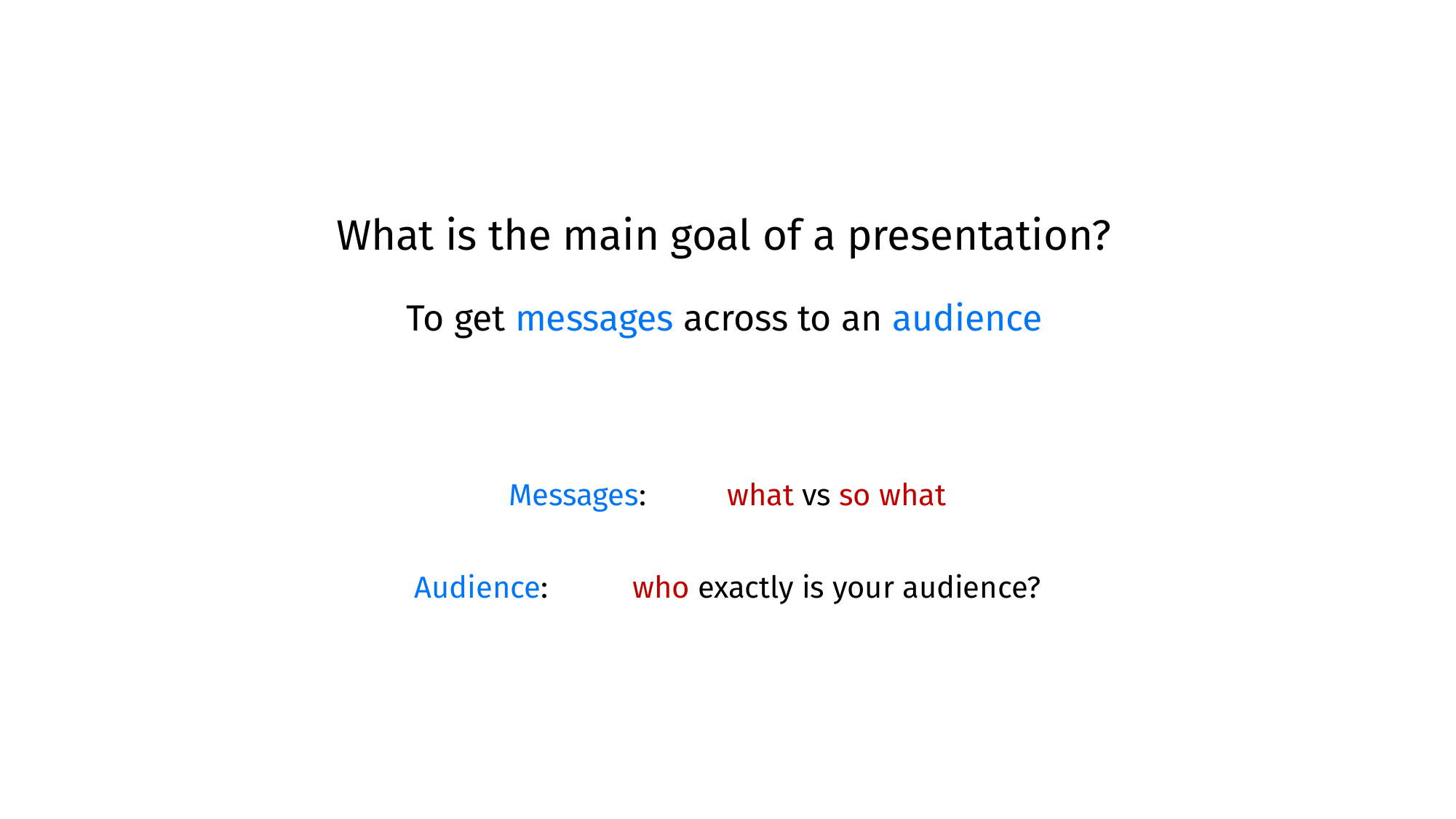

# What is the main goal of a presentation?
To get messages across to an audience
Messages:	what vs so what

Audience:	who exactly is your audience?